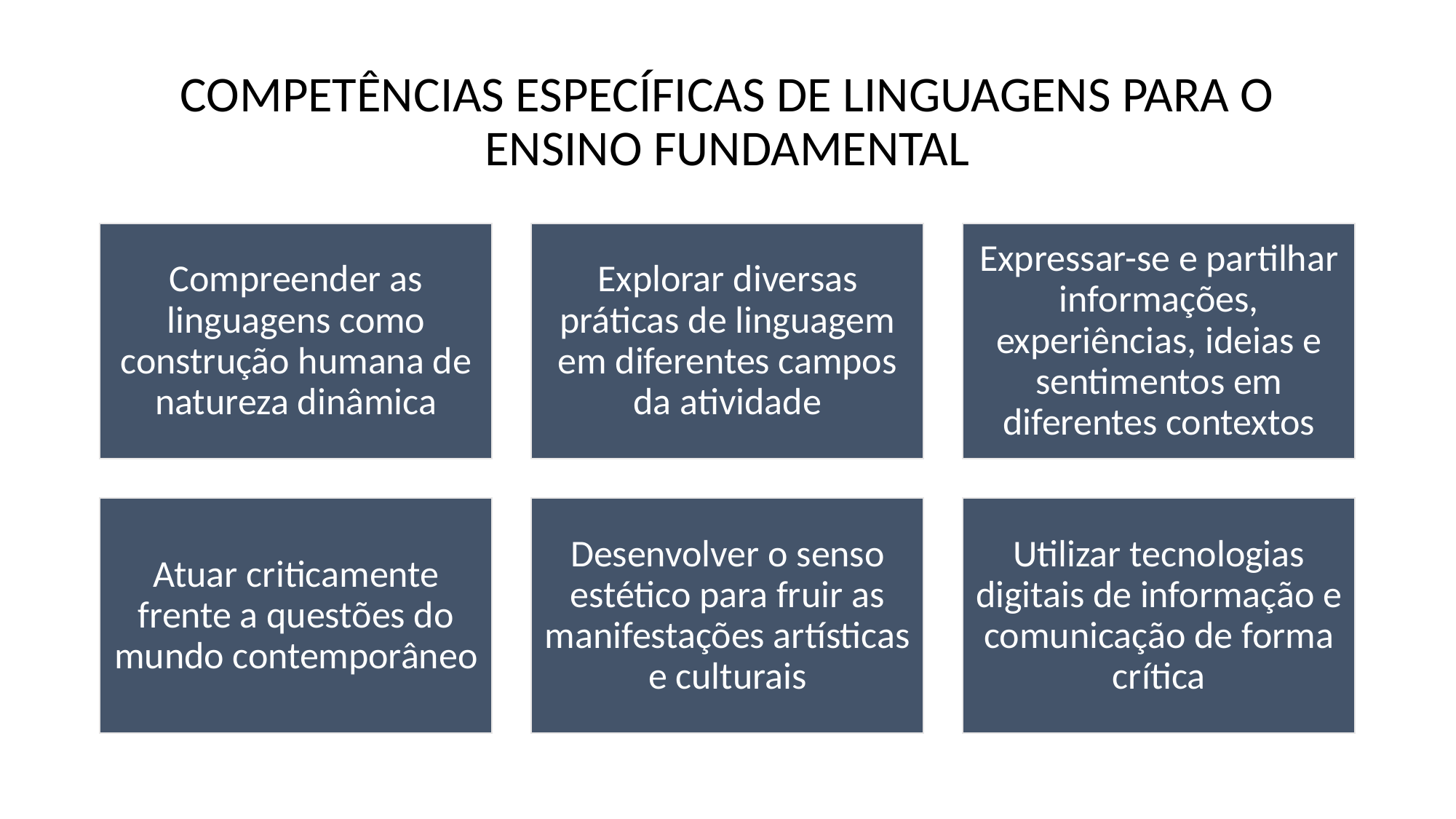

# COMPETÊNCIAS ESPECÍFICAS DE LINGUAGENS PARA O ENSINO FUNDAMENTAL
Compreender as linguagens como construção humana de natureza dinâmica
Explorar diversas práticas de linguagem em diferentes campos da atividade
Expressar-se e partilhar informações, experiências, ideias e sentimentos em diferentes contextos
Atuar criticamente frente a questões do mundo contemporâneo
Desenvolver o senso estético para fruir as manifestações artísticas e culturais
Utilizar tecnologias digitais de informação e comunicação de forma crítica